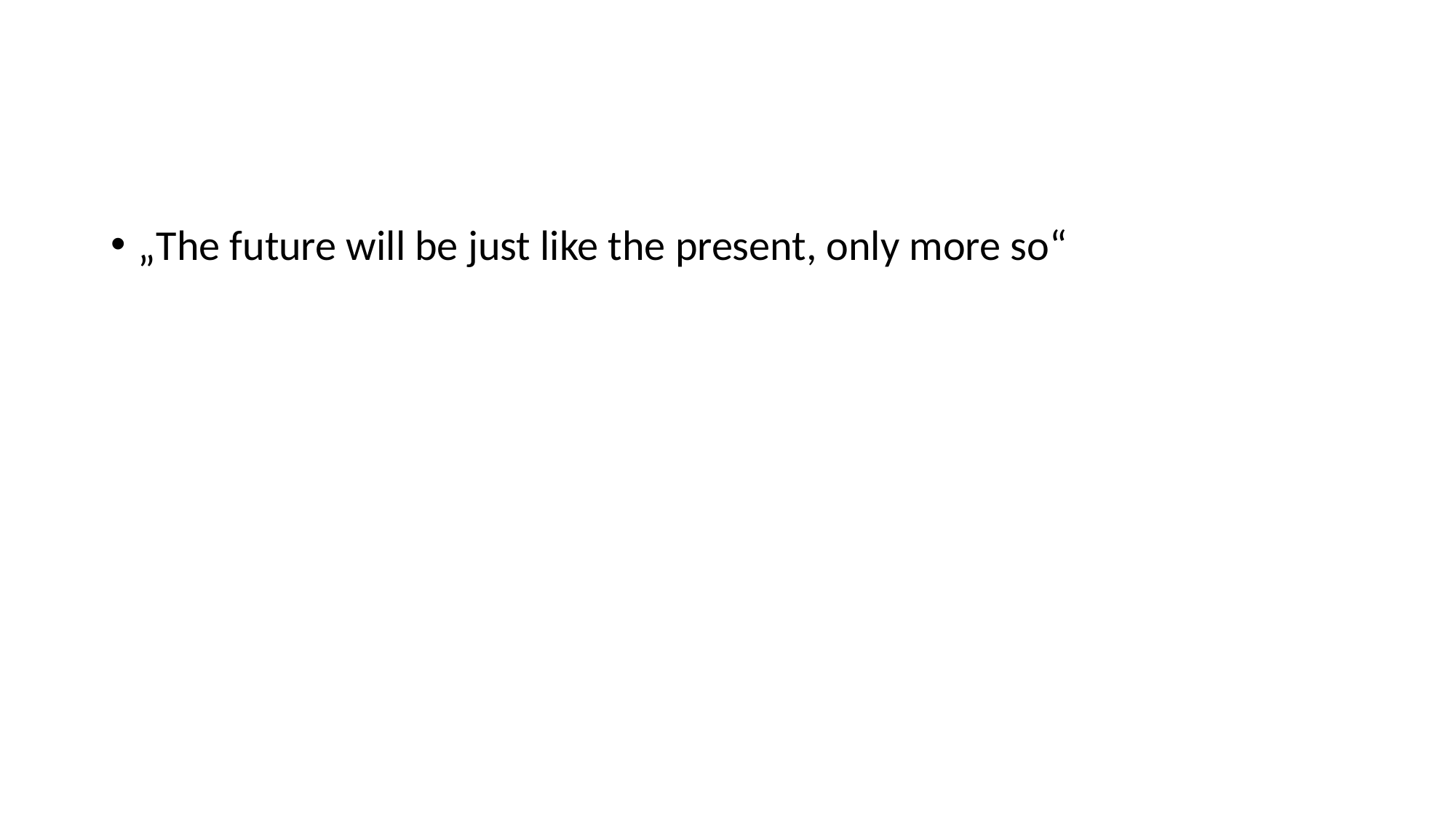

#
„The future will be just like the present, only more so“